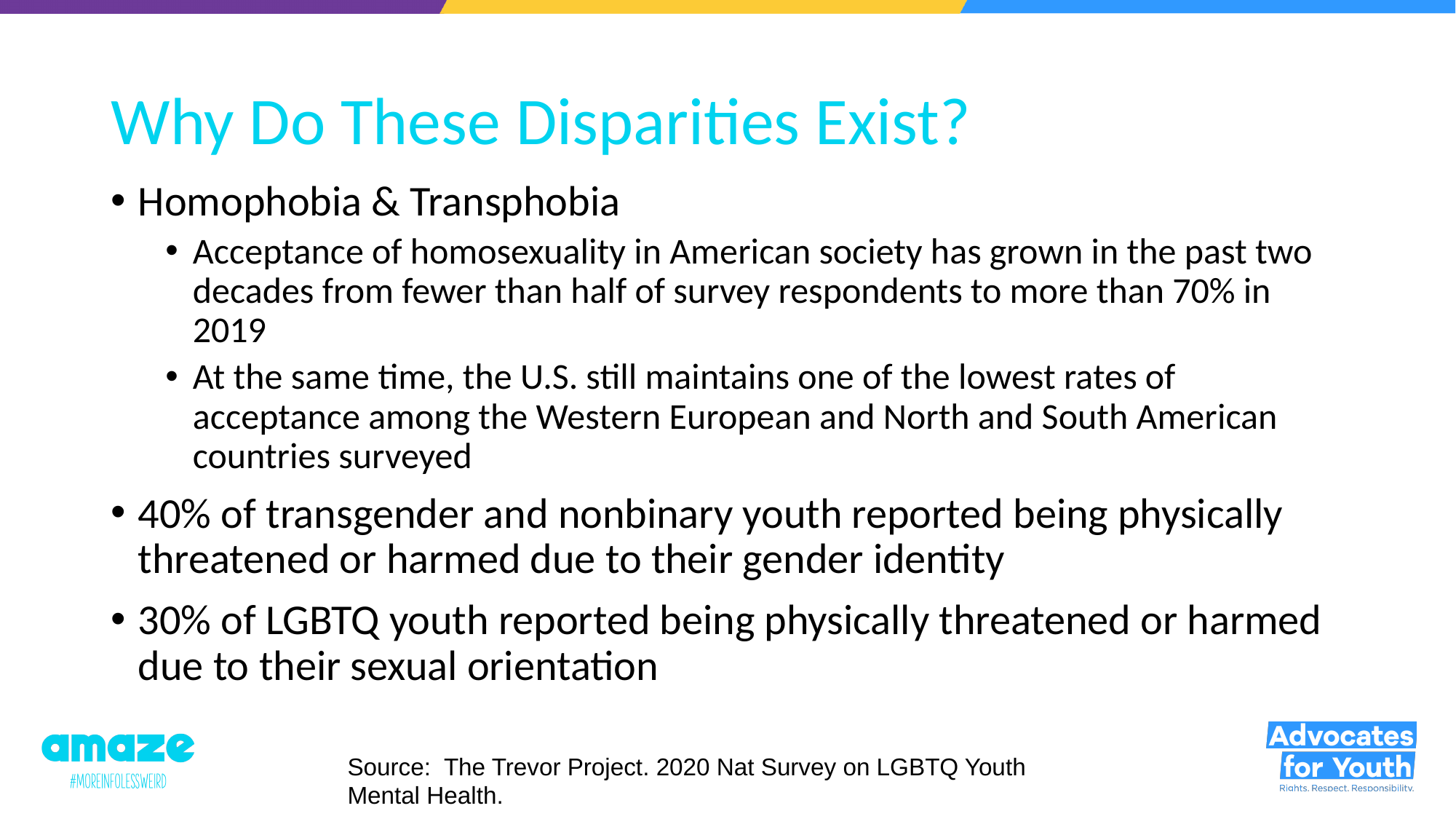

# Why Do These Disparities Exist?
Homophobia & Transphobia
Acceptance of homosexuality in American society has grown in the past two decades from fewer than half of survey respondents to more than 70% in 2019
At the same time, the U.S. still maintains one of the lowest rates of acceptance among the Western European and North and South American countries surveyed
40% of transgender and nonbinary youth reported being physically threatened or harmed due to their gender identity
30% of LGBTQ youth reported being physically threatened or harmed due to their sexual orientation
Source:  The Trevor Project. 2020 Nat Survey on LGBTQ Youth Mental Health.